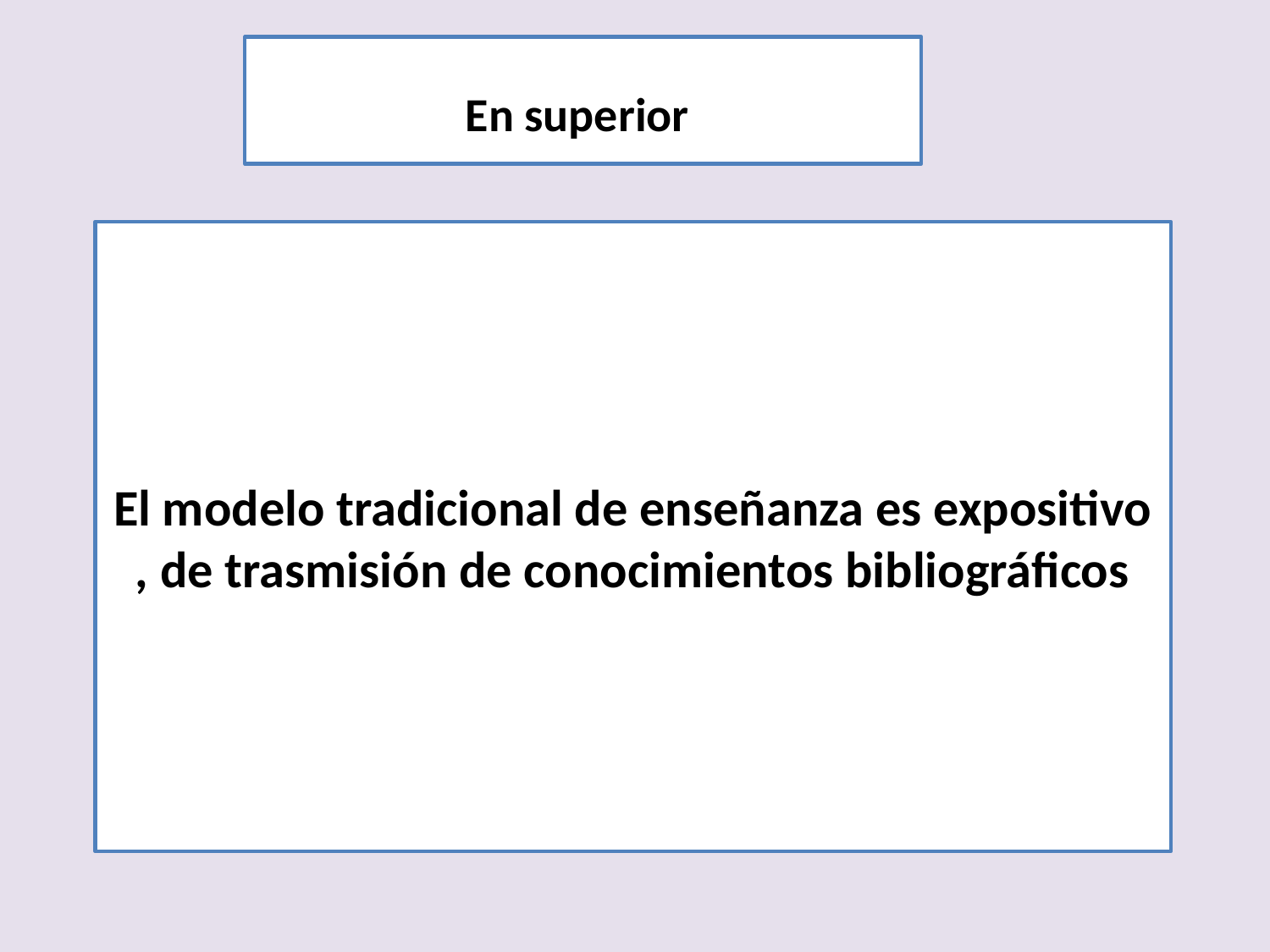

En superior
# El modelo tradicional de enseñanza es expositivo , de trasmisión de conocimientos bibliográficos